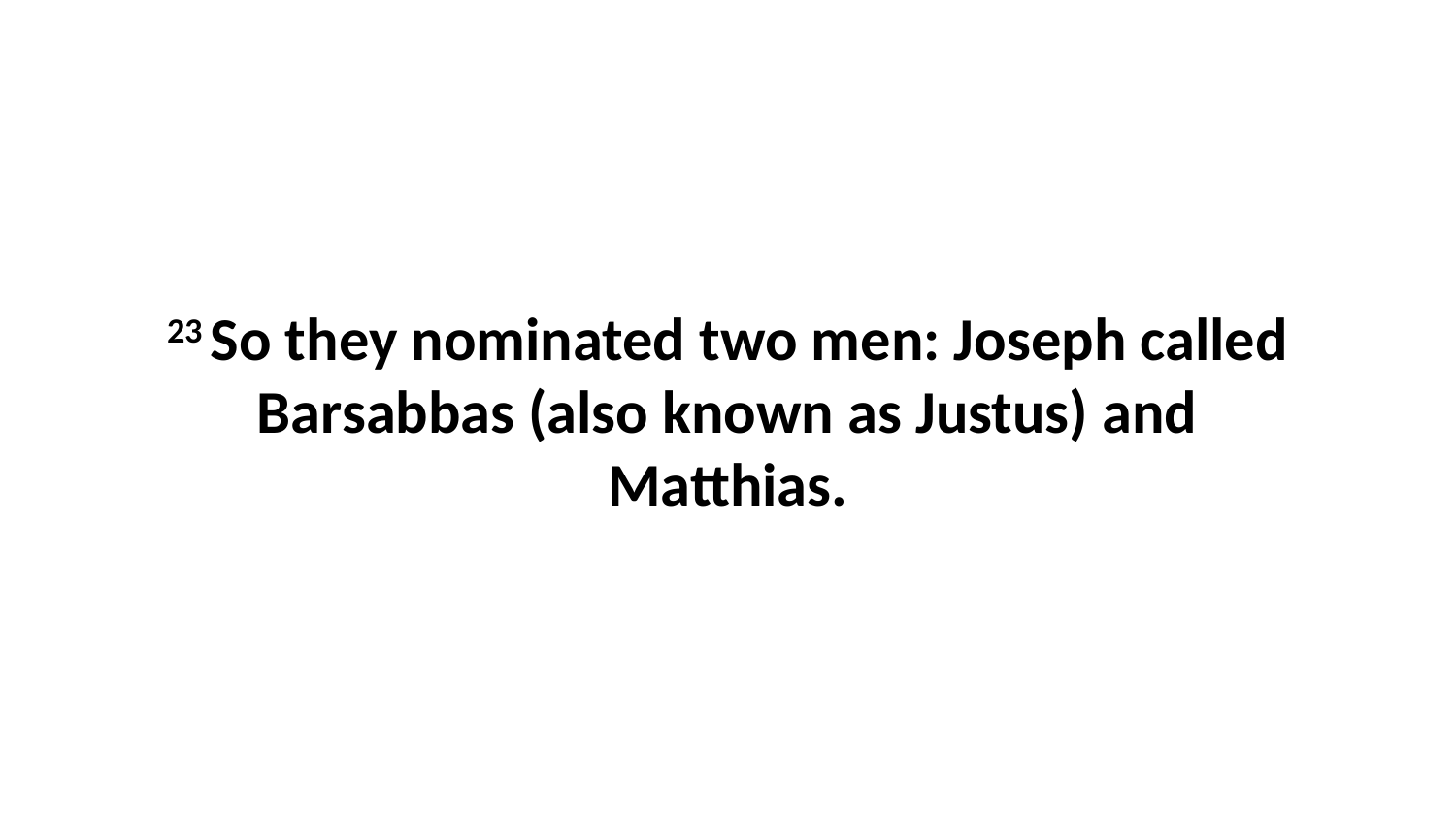

23 So they nominated two men: Joseph called Barsabbas (also known as Justus) and Matthias.